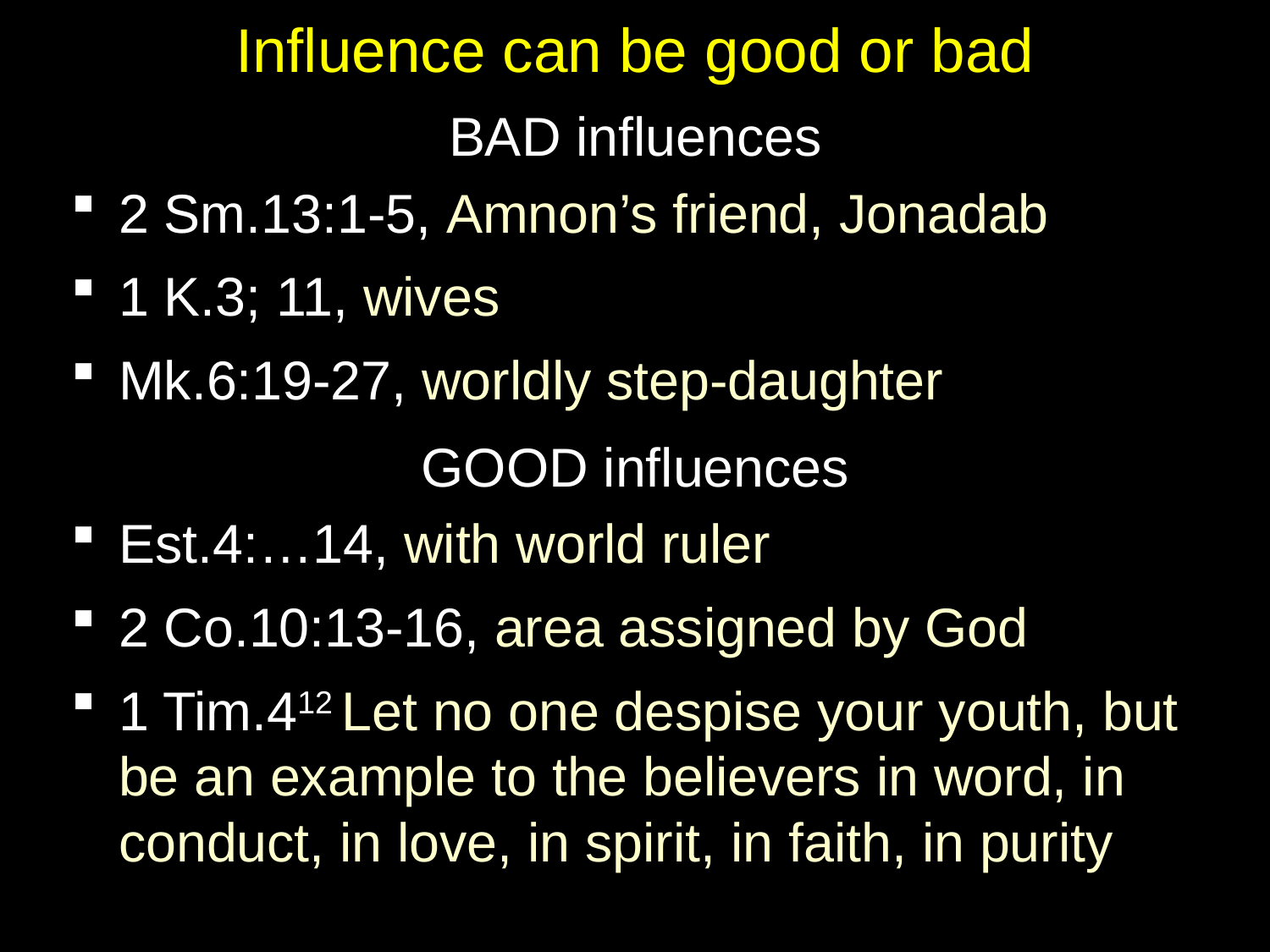

# Influence can be good or bad
BAD influences
2 Sm.13:1-5, Amnon’s friend, Jonadab
1 K.3; 11, wives
Mk.6:19-27, worldly step-daughter
GOOD influences
Est.4:…14, with world ruler
2 Co.10:13-16, area assigned by God
1 Tim.412 Let no one despise your youth, but be an example to the believers in word, in conduct, in love, in spirit, in faith, in purity